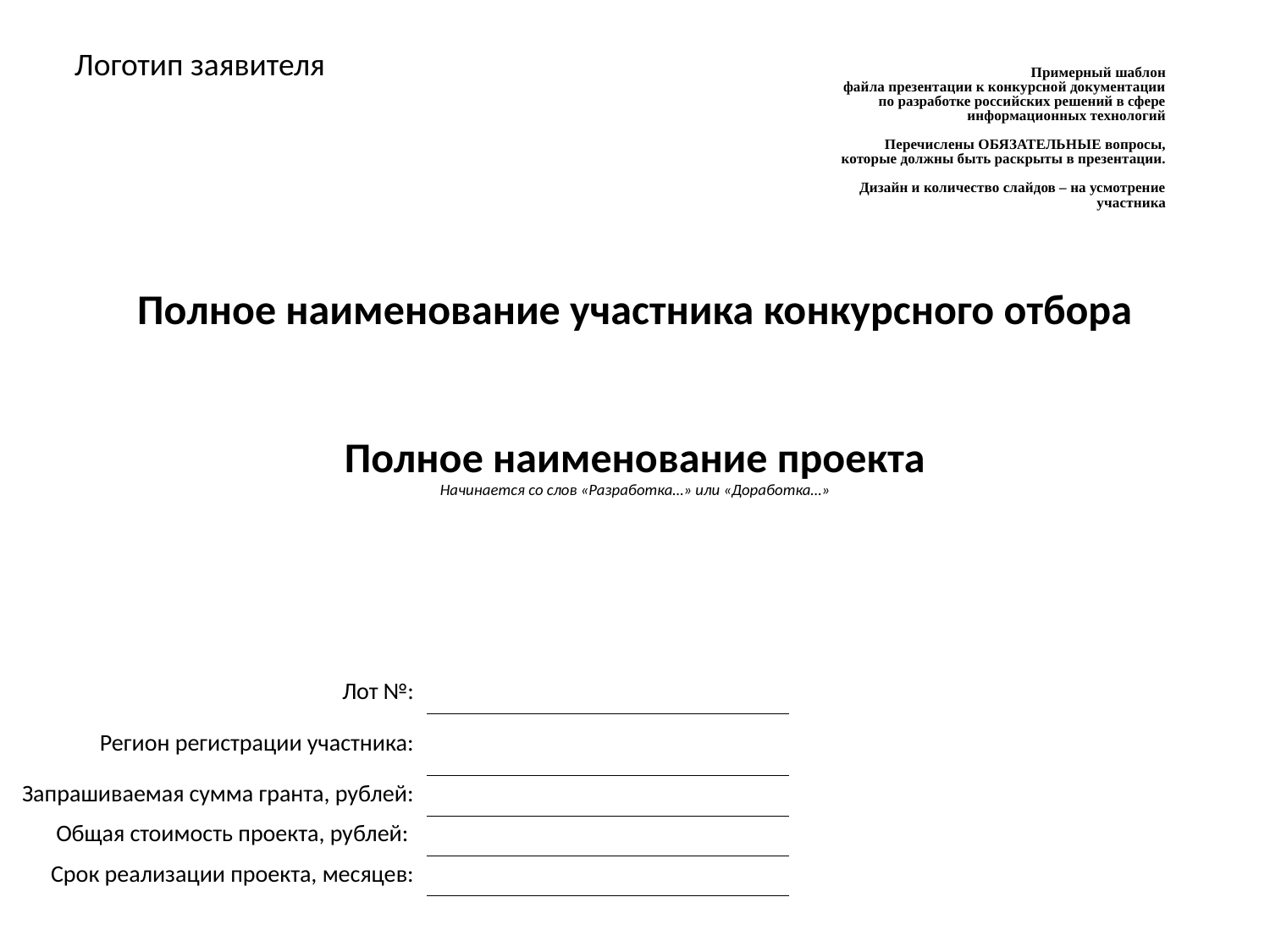

Логотип заявителя
Примерный шаблон
файла презентации к конкурсной документации по разработке российских решений в сфере информационных технологий

Перечислены ОБЯЗАТЕЛЬНЫЕ вопросы, которые должны быть раскрыты в презентации.
Дизайн и количество слайдов – на усмотрение участника
Полное наименование участника конкурсного отбора
Полное наименование проекта
Начинается со слов «Разработка…» или «Доработка…»

| Лот №: |  |
| --- | --- |
| Регион регистрации участника: |  |
| Запрашиваемая сумма гранта, рублей: |  |
| Общая стоимость проекта, рублей: |  |
| Срок реализации проекта, месяцев: |  |